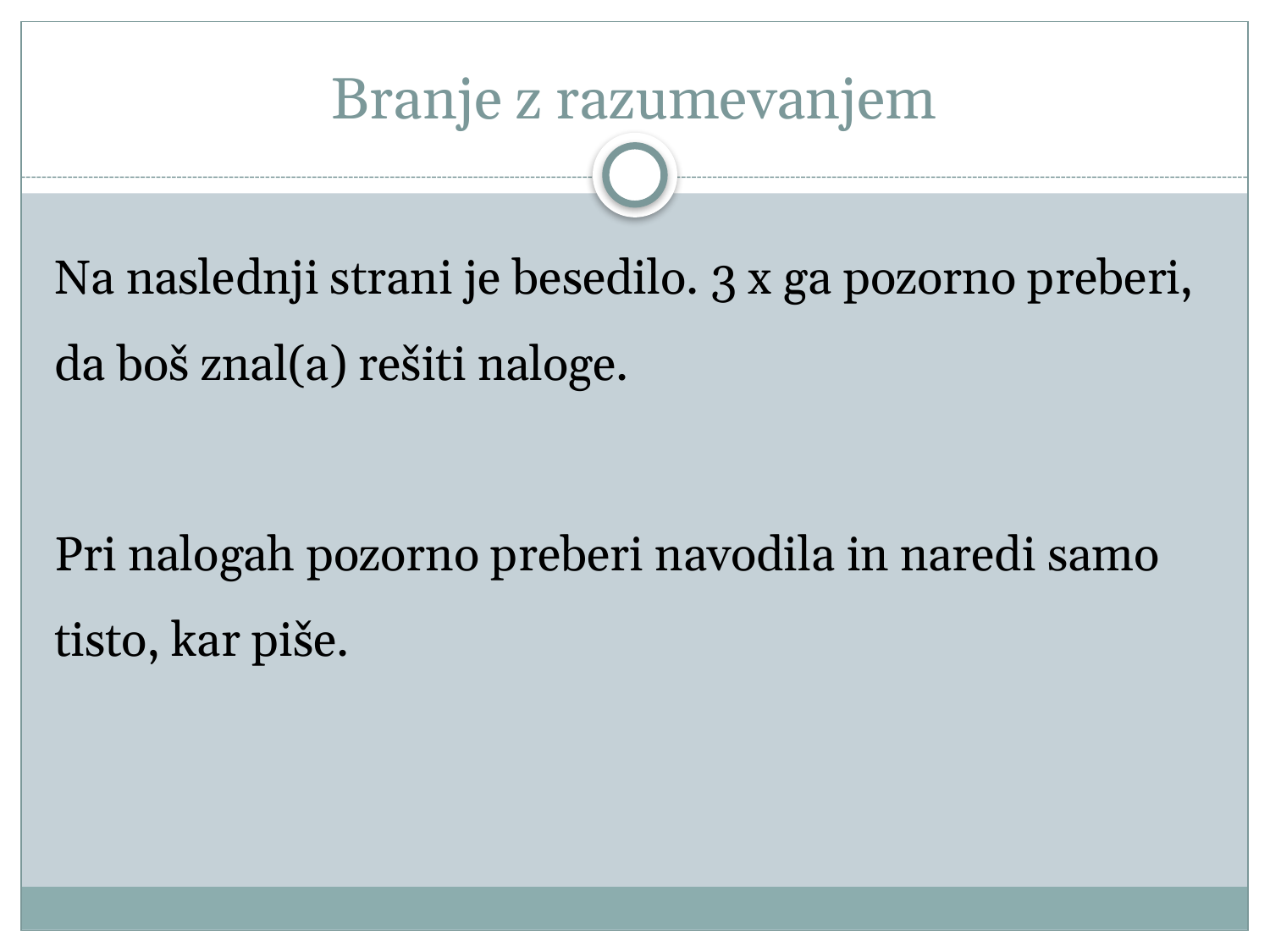

# Branje z razumevanjem
Na naslednji strani je besedilo. 3 x ga pozorno preberi, da boš znal(a) rešiti naloge.

Pri nalogah pozorno preberi navodila in naredi samo tisto, kar piše.